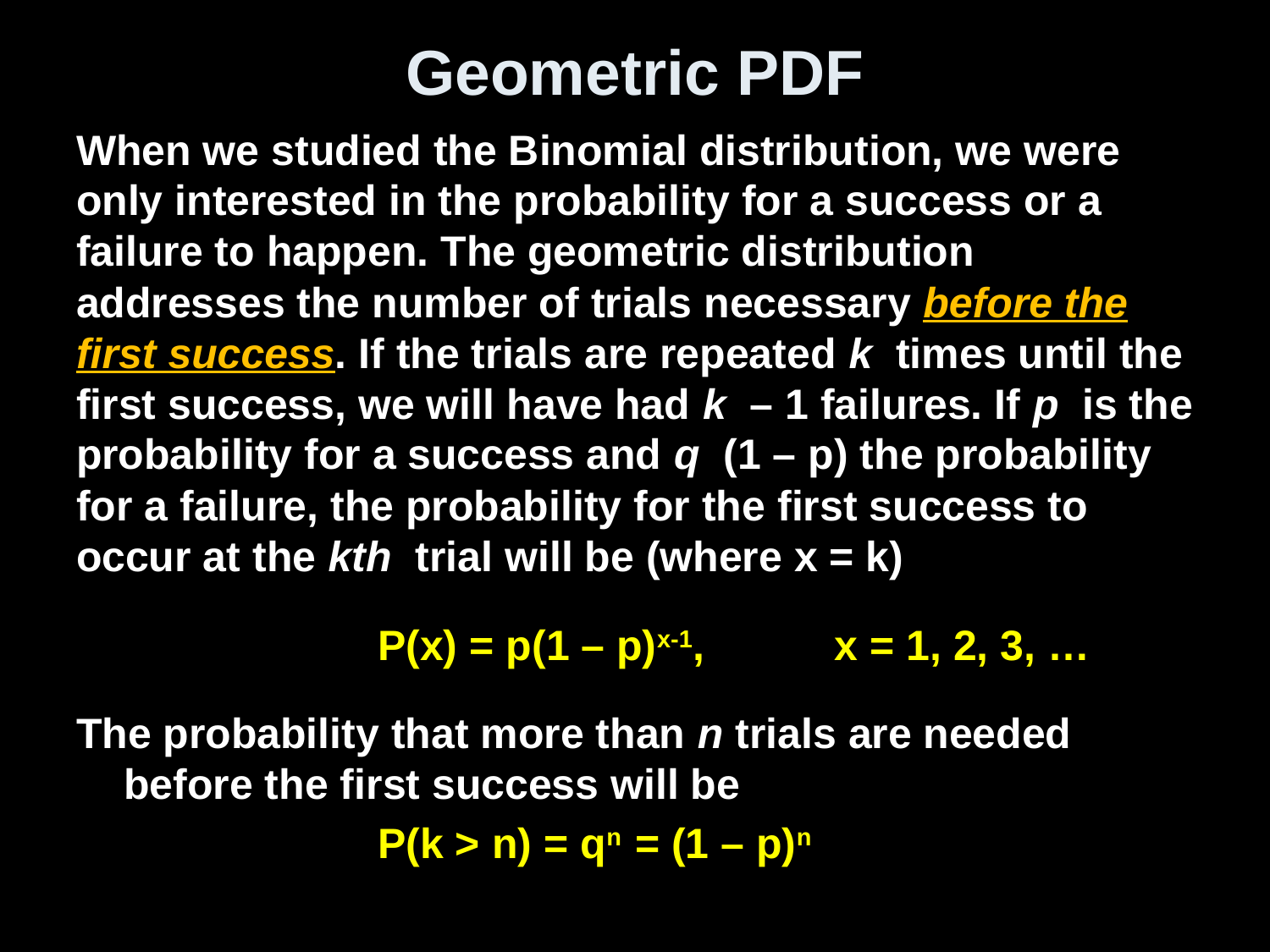

# Geometric PDF
When we studied the Binomial distribution, we were only interested in the probability for a success or a failure to happen. The geometric distribution addresses the number of trials necessary before the first success. If the trials are repeated k  times until the first success, we will have had k  – 1 failures. If p  is the probability for a success and q  (1 – p) the probability for a failure, the probability for the first success to occur at the kth  trial will be (where x = k)

			P(x) = p(1 – p)x-1,           x = 1, 2, 3, …

The probability that more than n trials are needed before the first success will be
			P(k > n) = qn  = (1 – p)n